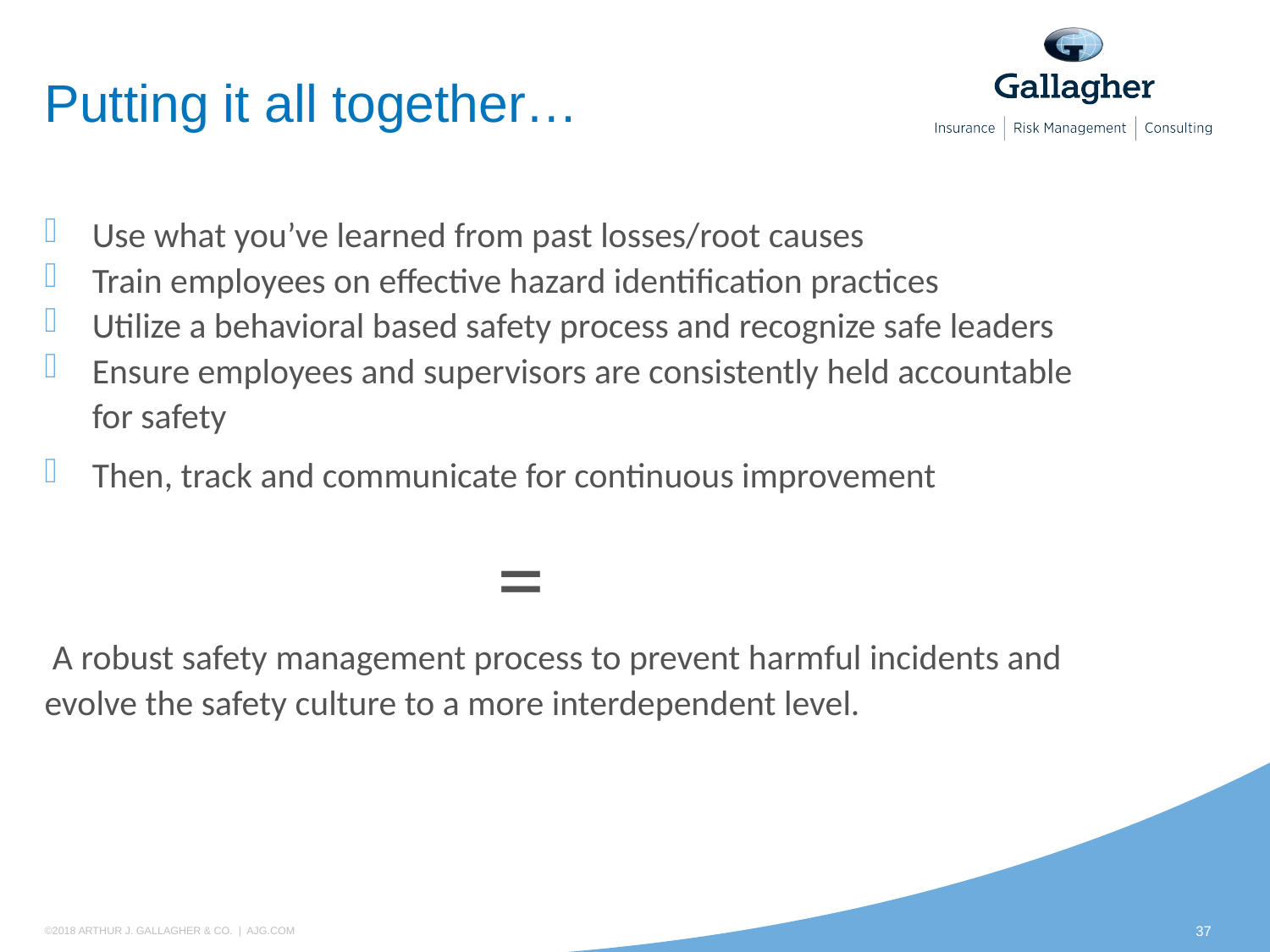

# Putting it all together…
Use what you’ve learned from past losses/root causes
Train employees on effective hazard identification practices
Utilize a behavioral based safety process and recognize safe leaders
Ensure employees and supervisors are consistently held accountable for safety
Then, track and communicate for continuous improvement
                     =                                                                      A robust safety management process to prevent harmful incidents and evolve the safety culture to a more interdependent level.